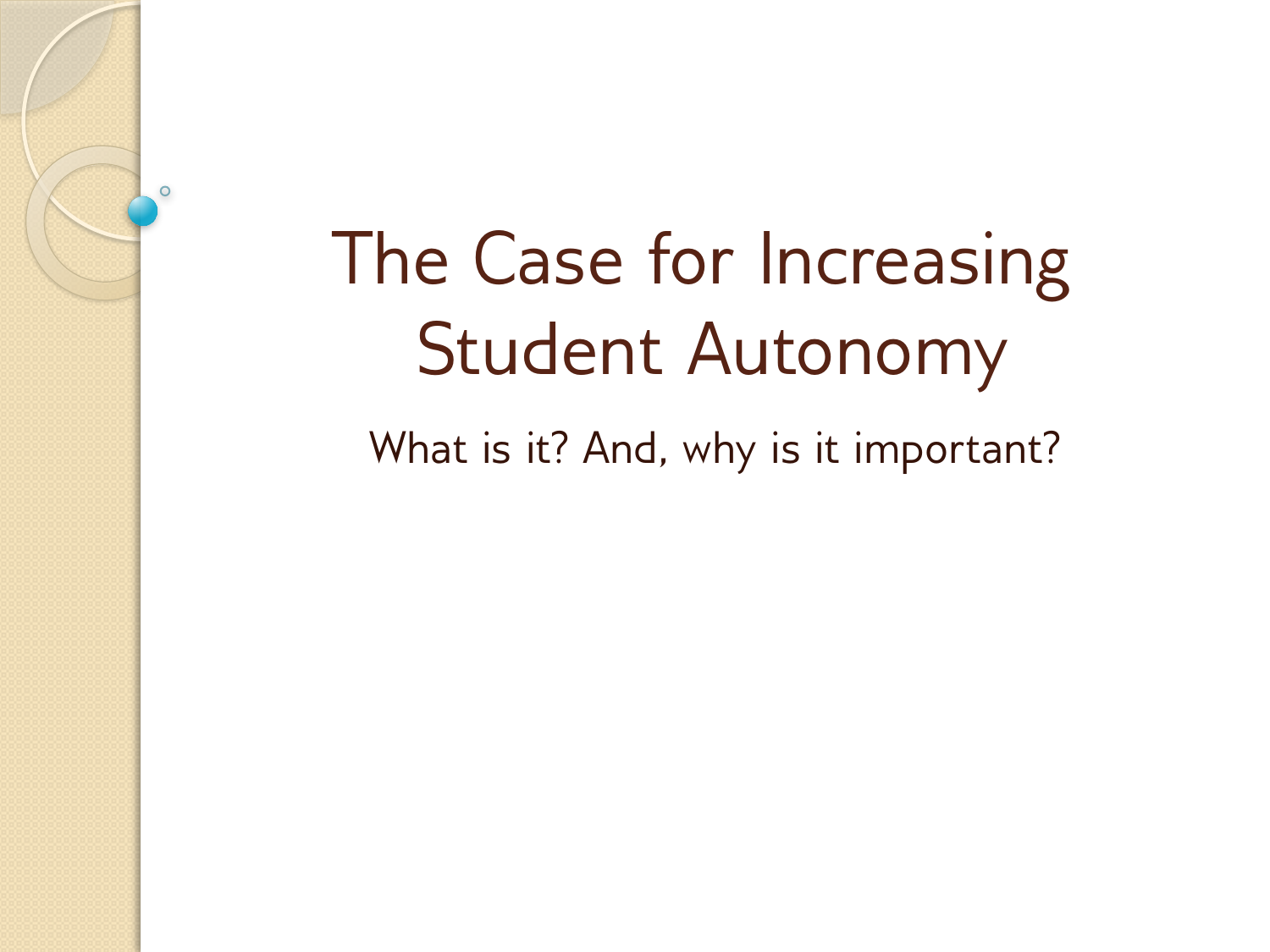

# The Case for Increasing Student Autonomy
What is it? And, why is it important?